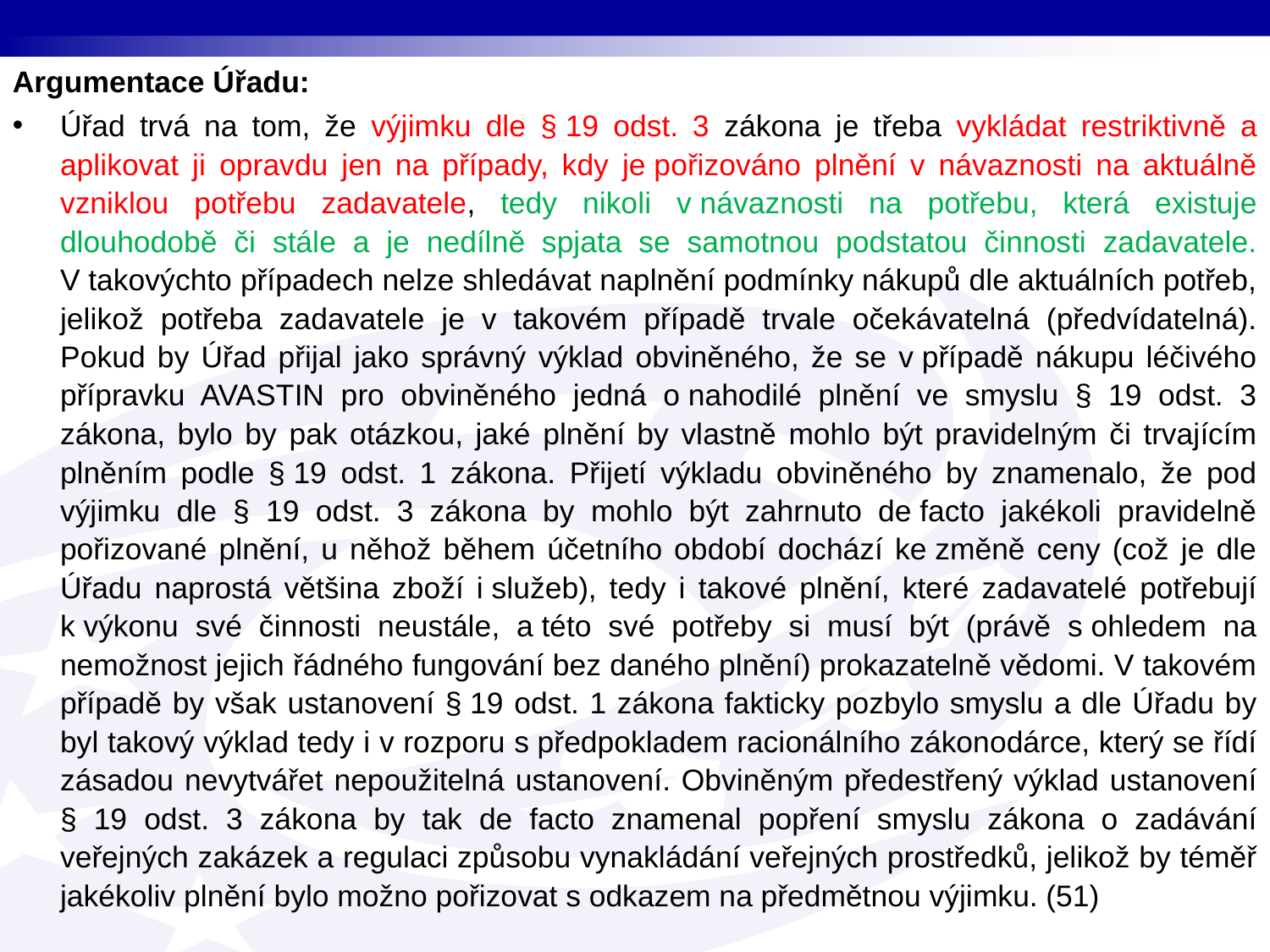

Argumentace Úřadu:
Úřad trvá na tom, že výjimku dle § 19 odst. 3 zákona je třeba vykládat restriktivně a aplikovat ji opravdu jen na případy, kdy je pořizováno plnění v návaznosti na aktuálně vzniklou potřebu zadavatele, tedy nikoli v návaznosti na potřebu, která existuje dlouhodobě či stále a je nedílně spjata se samotnou podstatou činnosti zadavatele. V takovýchto případech nelze shledávat naplnění podmínky nákupů dle aktuálních potřeb, jelikož potřeba zadavatele je v takovém případě trvale očekávatelná (předvídatelná). Pokud by Úřad přijal jako správný výklad obviněného, že se v případě nákupu léčivého přípravku AVASTIN pro obviněného jedná o nahodilé plnění ve smyslu § 19 odst. 3 zákona, bylo by pak otázkou, jaké plnění by vlastně mohlo být pravidelným či trvajícím plněním podle § 19 odst. 1 zákona. Přijetí výkladu obviněného by znamenalo, že pod výjimku dle § 19 odst. 3 zákona by mohlo být zahrnuto de facto jakékoli pravidelně pořizované plnění, u něhož během účetního období dochází ke změně ceny (což je dle Úřadu naprostá většina zboží i služeb), tedy i takové plnění, které zadavatelé potřebují k výkonu své činnosti neustále, a této své potřeby si musí být (právě s ohledem na nemožnost jejich řádného fungování bez daného plnění) prokazatelně vědomi. V takovém případě by však ustanovení § 19 odst. 1 zákona fakticky pozbylo smyslu a dle Úřadu by byl takový výklad tedy i v rozporu s předpokladem racionálního zákonodárce, který se řídí zásadou nevytvářet nepoužitelná ustanovení. Obviněným předestřený výklad ustanovení § 19 odst. 3 zákona by tak de facto znamenal popření smyslu zákona o zadávání veřejných zakázek a regulaci způsobu vynakládání veřejných prostředků, jelikož by téměř jakékoliv plnění bylo možno pořizovat s odkazem na předmětnou výjimku. (51)